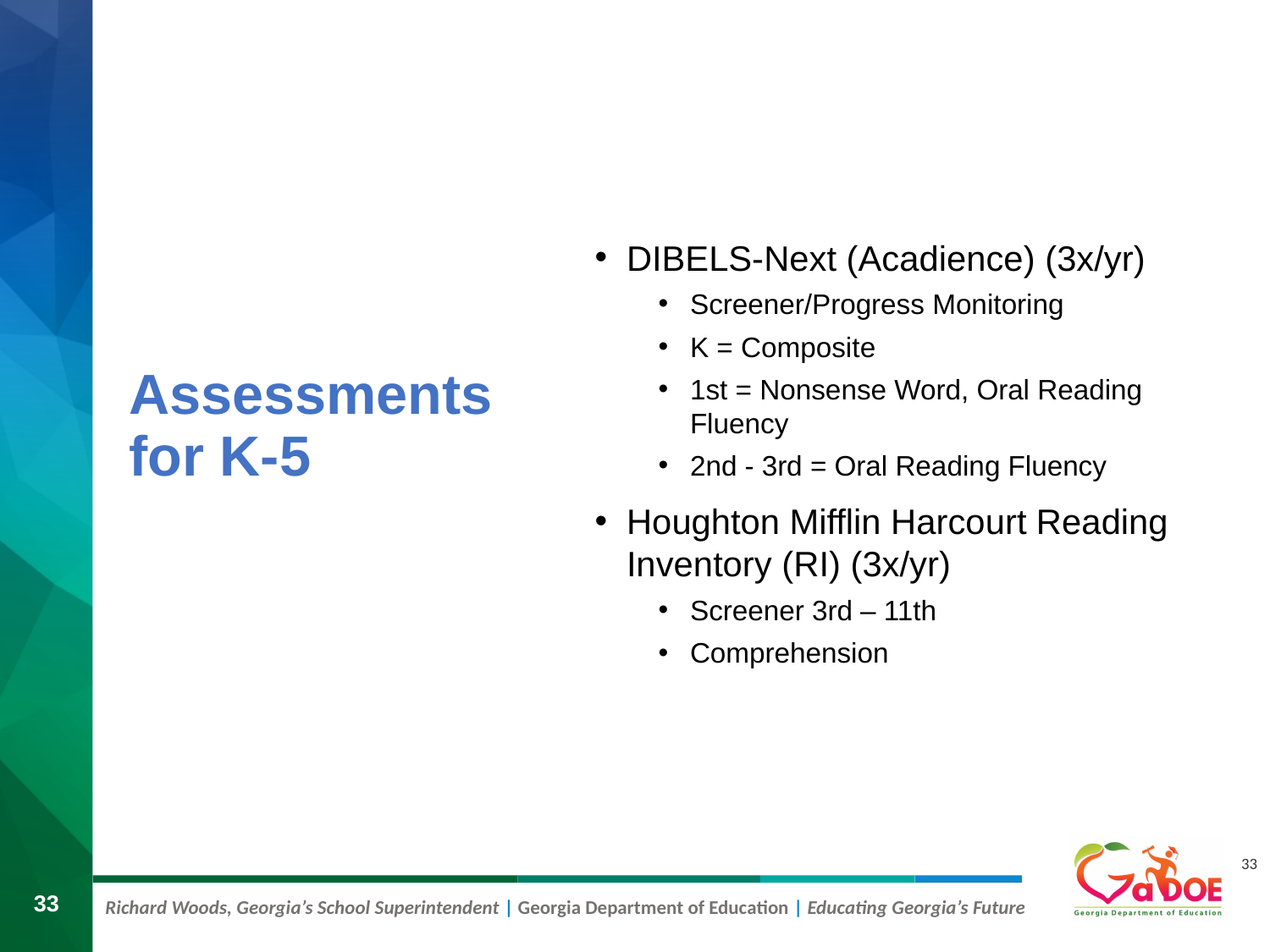

DIBELS-Next (Acadience) (3x/yr)
Screener/Progress Monitoring
K = Composite
1st = Nonsense Word, Oral Reading Fluency
2nd - 3rd = Oral Reading Fluency
Houghton Mifflin Harcourt Reading Inventory (RI) (3x/yr)
Screener 3rd – 11th
Comprehension
# Assessments for K-5
33